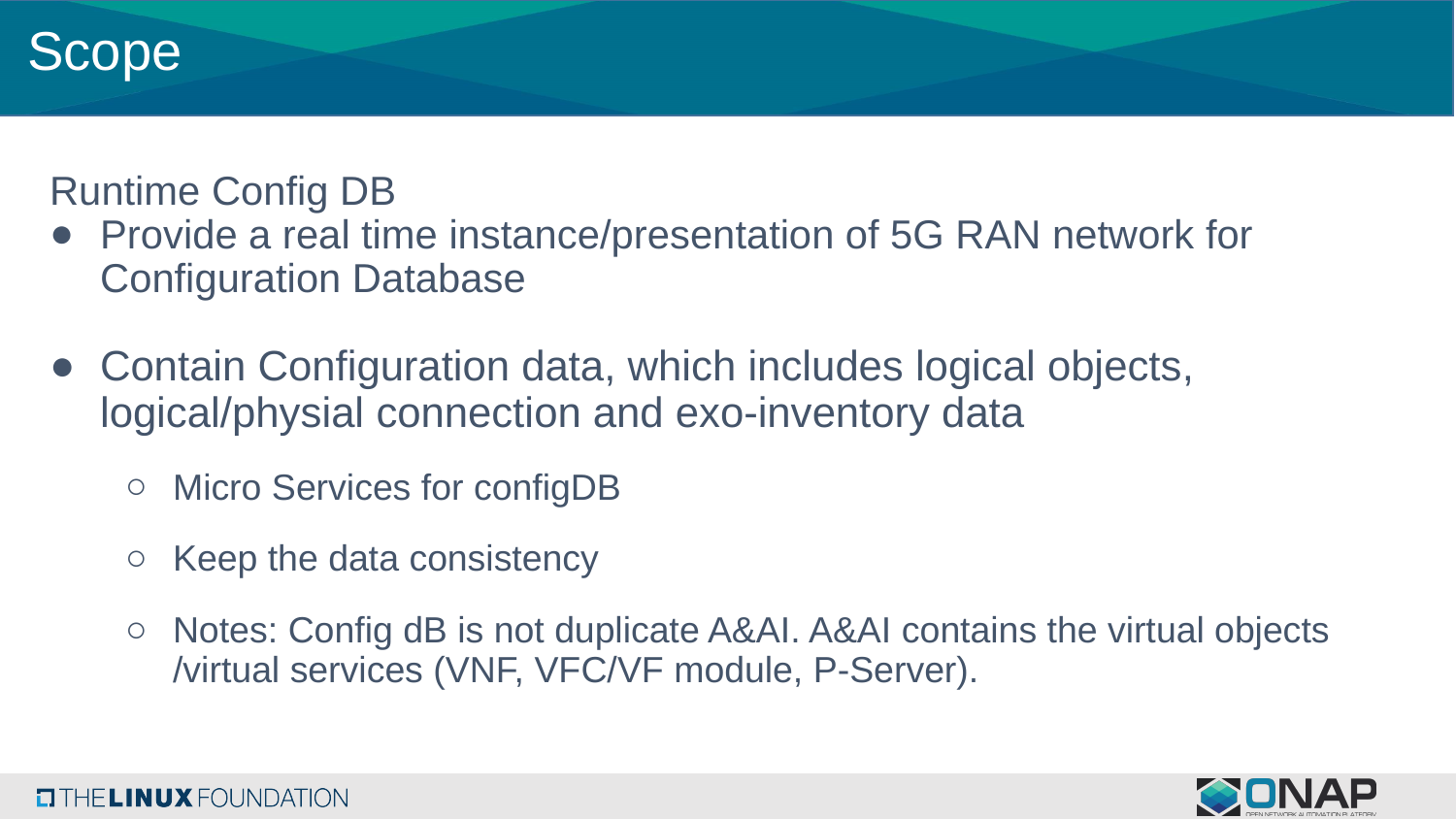

# Scope
Runtime Config DB
Provide a real time instance/presentation of 5G RAN network for Configuration Database

Contain Configuration data, which includes logical objects, logical/physial connection and exo-inventory data
Micro Services for configDB
Keep the data consistency
Notes: Config dB is not duplicate A&AI. A&AI contains the virtual objects /virtual services (VNF, VFC/VF module, P-Server).